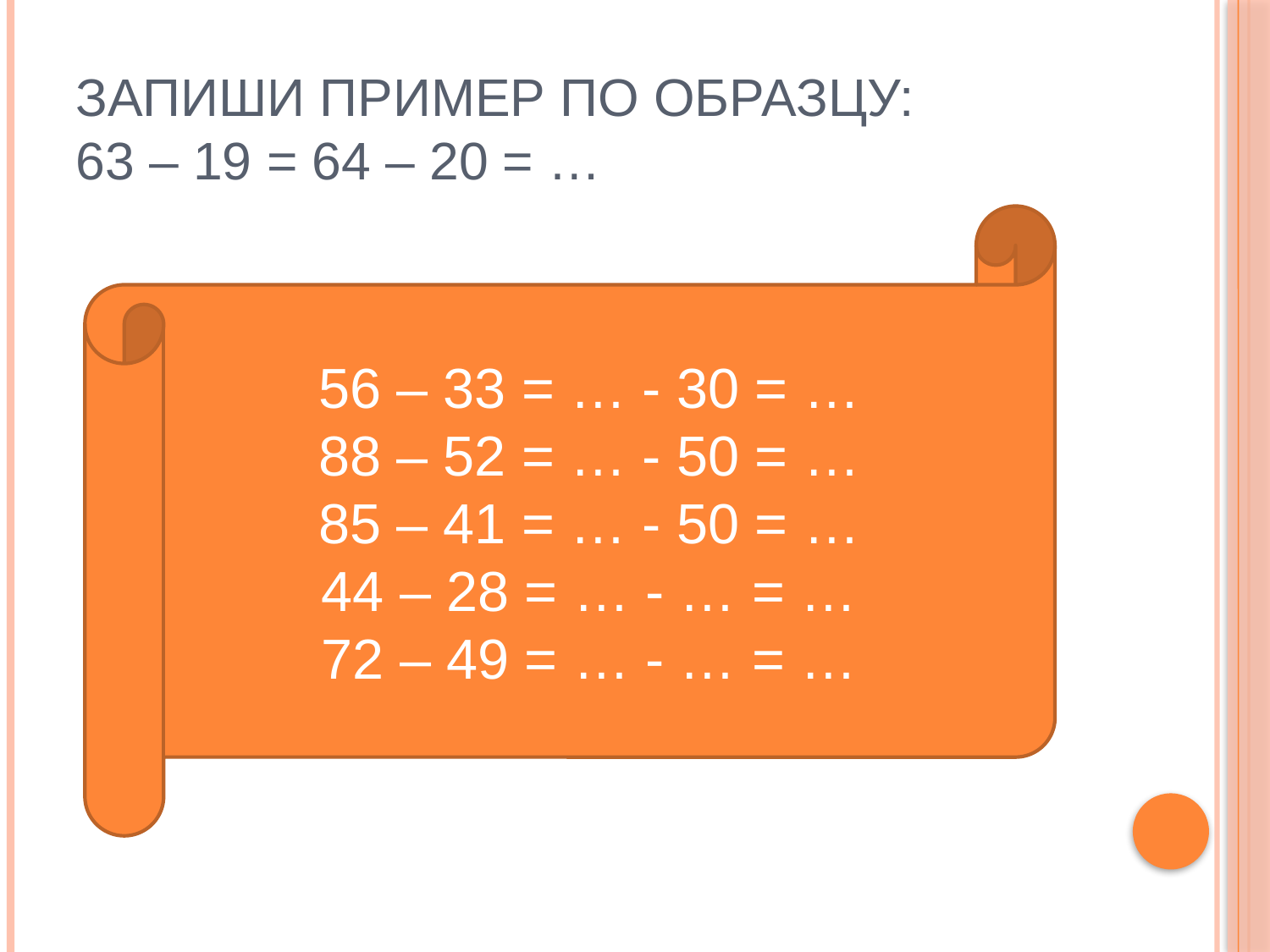

# Запиши пример по образцу: 63 – 19 = 64 – 20 = …
56 – 33 = … - 30 = …
88 – 52 = … - 50 = …
85 – 41 = … - 50 = …
44 – 28 = … - … = …
72 – 49 = … - … = …